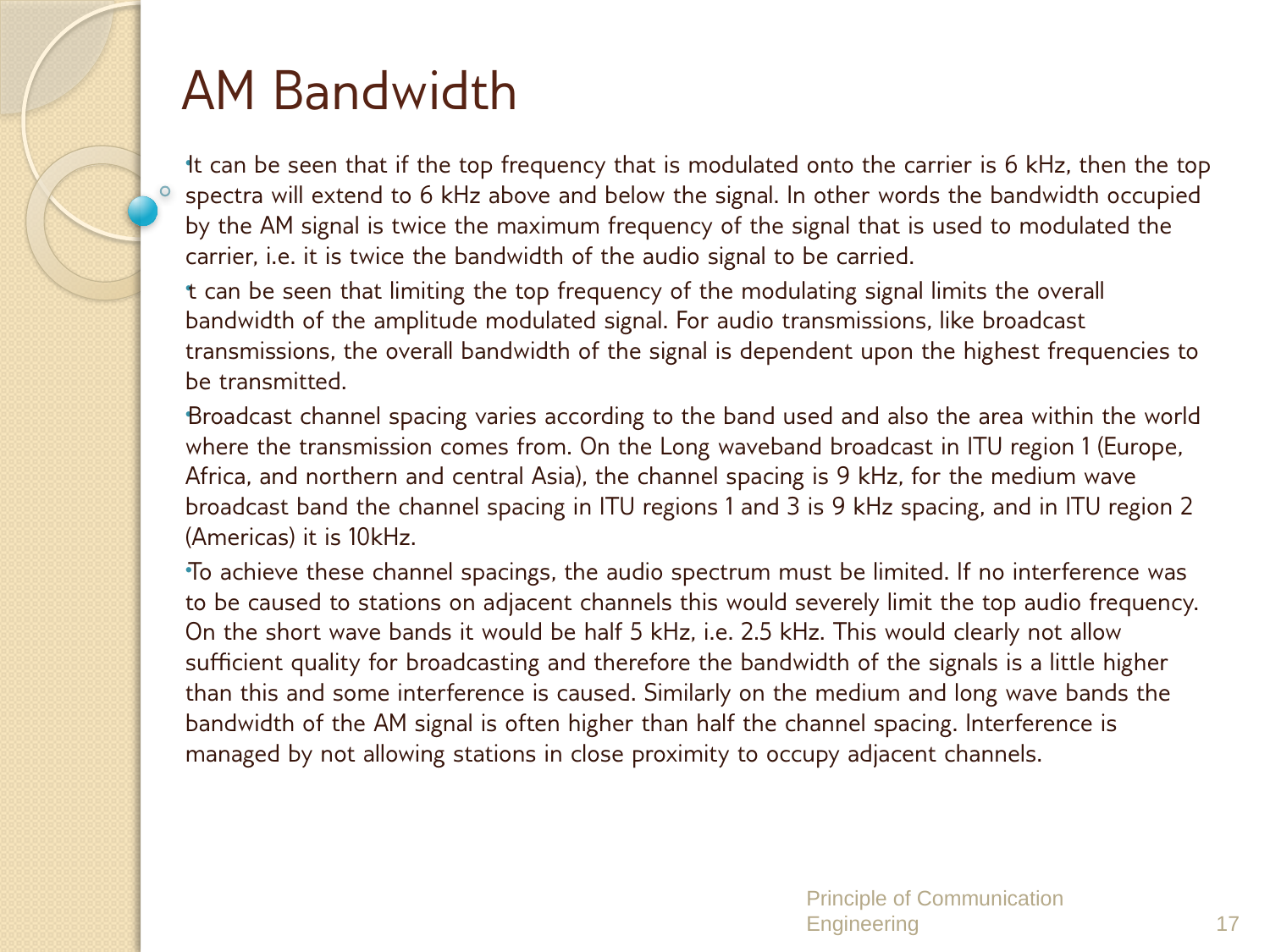

# AM Bandwidth
It can be seen that if the top frequency that is modulated onto the carrier is 6 kHz, then the top spectra will extend to 6 kHz above and below the signal. In other words the bandwidth occupied by the AM signal is twice the maximum frequency of the signal that is used to modulated the carrier, i.e. it is twice the bandwidth of the audio signal to be carried.
t can be seen that limiting the top frequency of the modulating signal limits the overall bandwidth of the amplitude modulated signal. For audio transmissions, like broadcast transmissions, the overall bandwidth of the signal is dependent upon the highest frequencies to be transmitted.
Broadcast channel spacing varies according to the band used and also the area within the world where the transmission comes from. On the Long waveband broadcast in ITU region 1 (Europe, Africa, and northern and central Asia), the channel spacing is 9 kHz, for the medium wave broadcast band the channel spacing in ITU regions 1 and 3 is 9 kHz spacing, and in ITU region 2 (Americas) it is 10kHz.
To achieve these channel spacings, the audio spectrum must be limited. If no interference was to be caused to stations on adjacent channels this would severely limit the top audio frequency. On the short wave bands it would be half 5 kHz, i.e. 2.5 kHz. This would clearly not allow sufficient quality for broadcasting and therefore the bandwidth of the signals is a little higher than this and some interference is caused. Similarly on the medium and long wave bands the bandwidth of the AM signal is often higher than half the channel spacing. Interference is managed by not allowing stations in close proximity to occupy adjacent channels.

Principle of Communication Engineering
17